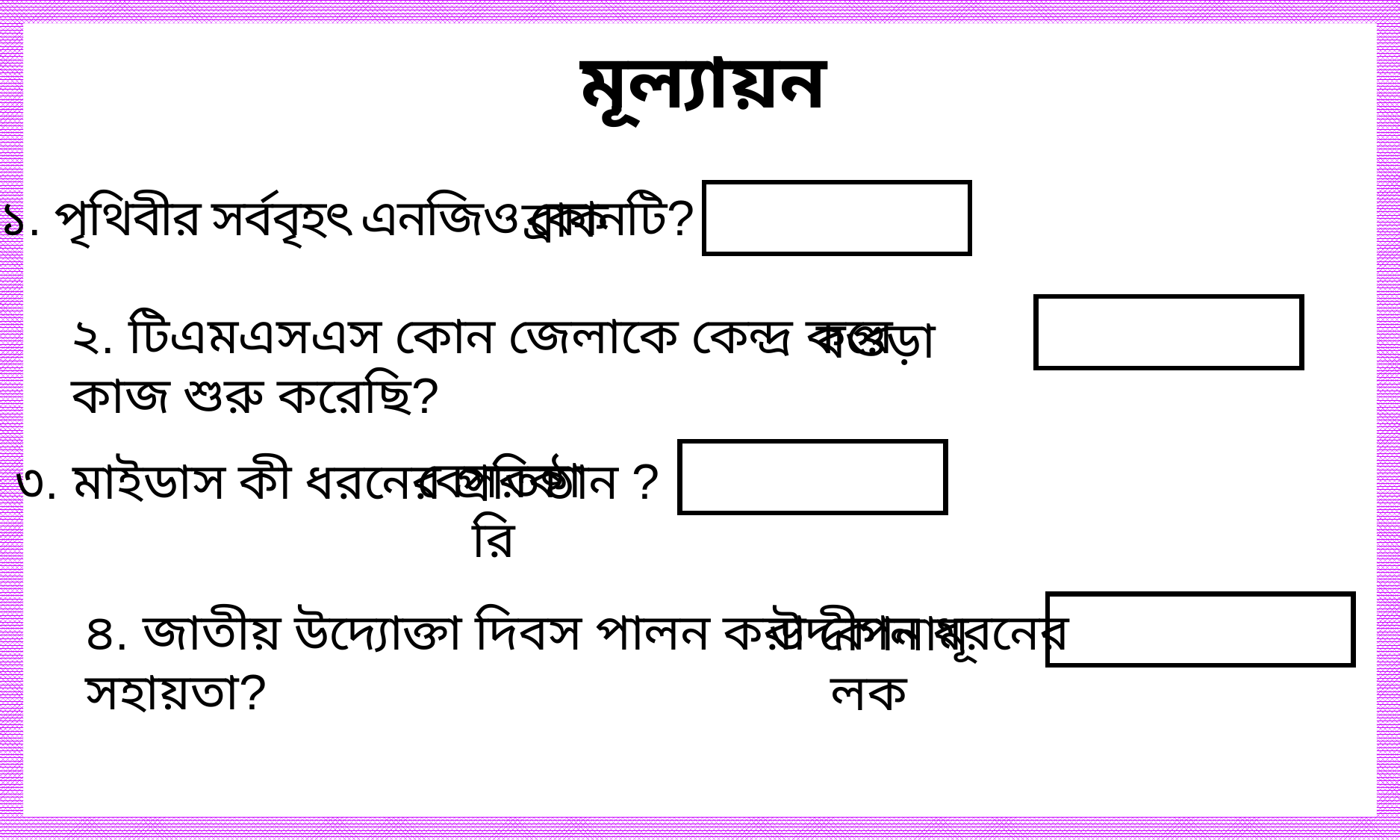

মূল্যায়ন
১. পৃথিবীর সর্ববৃহৎ এনজিও কোনটি?
 ব্রাক

২. টিএমএসএস কোন জেলাকে কেন্দ্র করে কাজ শুরু করেছি?
বগুড়া

বেসরকারি
৩. মাইডাস কী ধরনের প্রতিষ্ঠান ?

৪. জাতীয় উদ্যোক্তা দিবস পালন করা কোন ধরনের সহায়তা?
উদ্দীপনামূলক